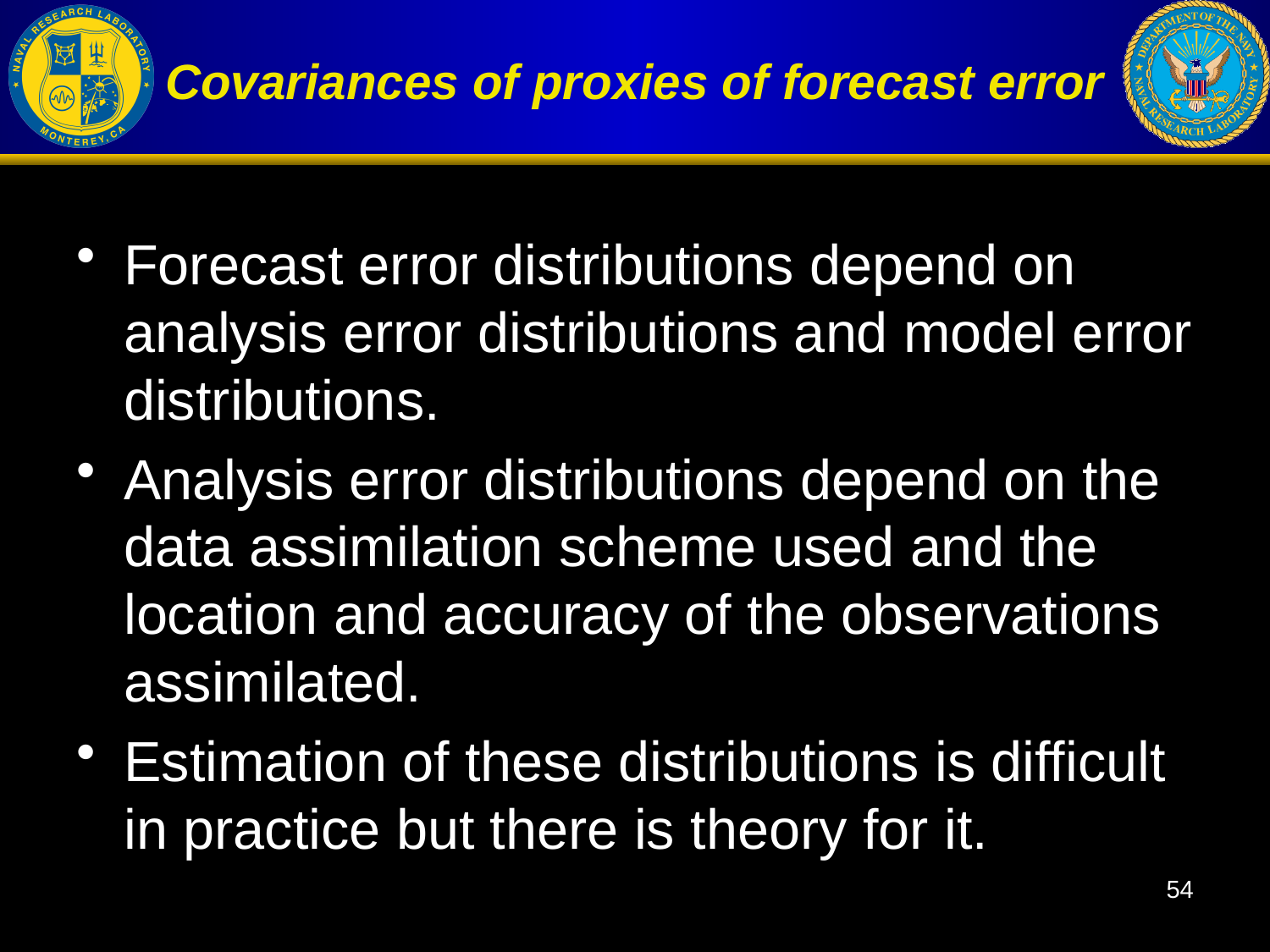

Covariances of proxies of forecast error
Forecast error distributions depend on analysis error distributions and model error distributions.
Analysis error distributions depend on the data assimilation scheme used and the location and accuracy of the observations assimilated.
Estimation of these distributions is difficult in practice but there is theory for it.
54